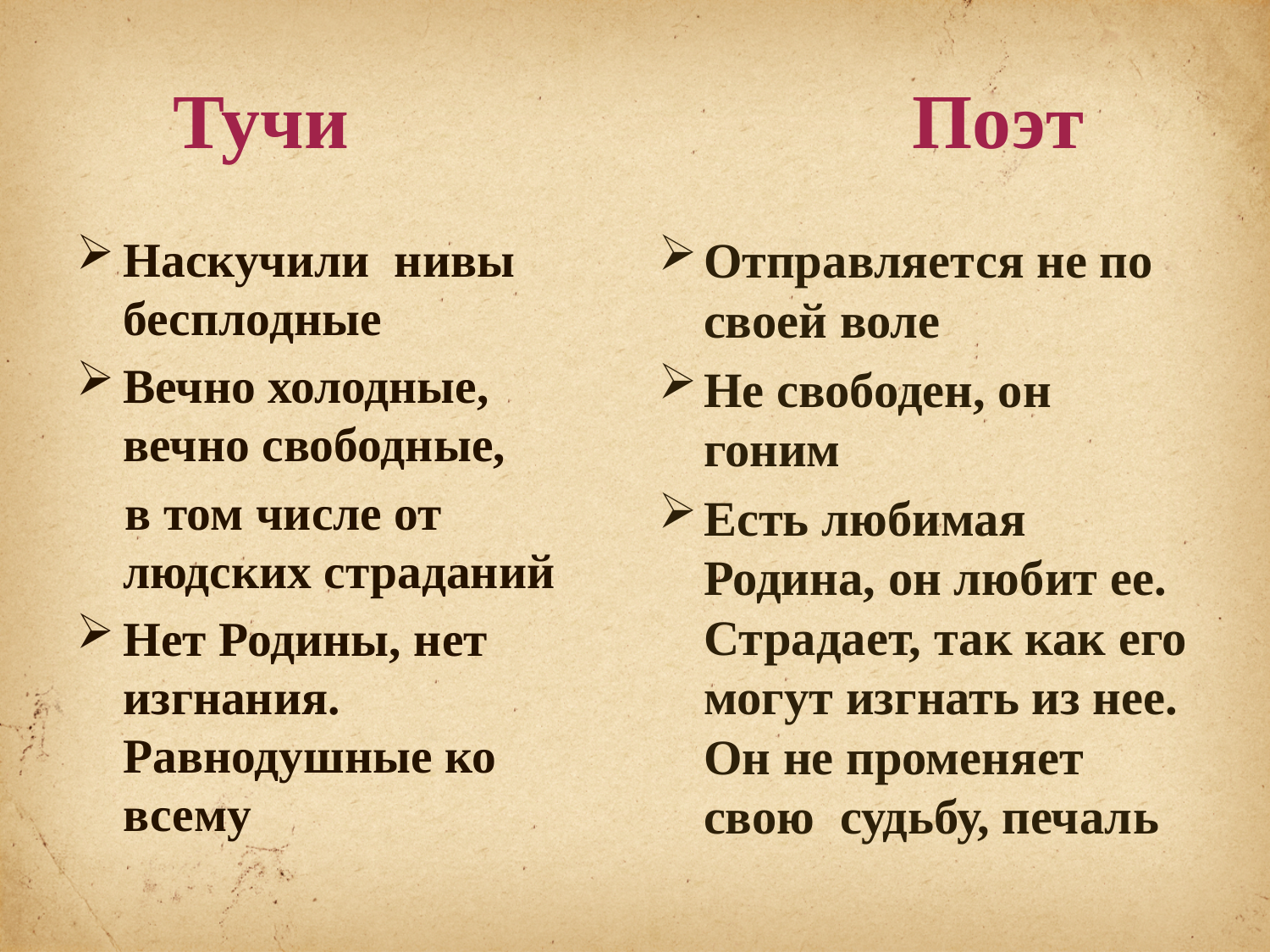

# Тучи                             Поэт
Наскучили  нивы бесплодные
Вечно холодные, вечно свободные,
    в том числе от людских страданий
Нет Родины, нет изгнания. Равнодушные ко всему

Отправляется не по своей воле
Не свободен, он гоним
Есть любимая Родина, он любит ее. Страдает, так как его могут изгнать из нее. Он не променяет свою  судьбу, печаль